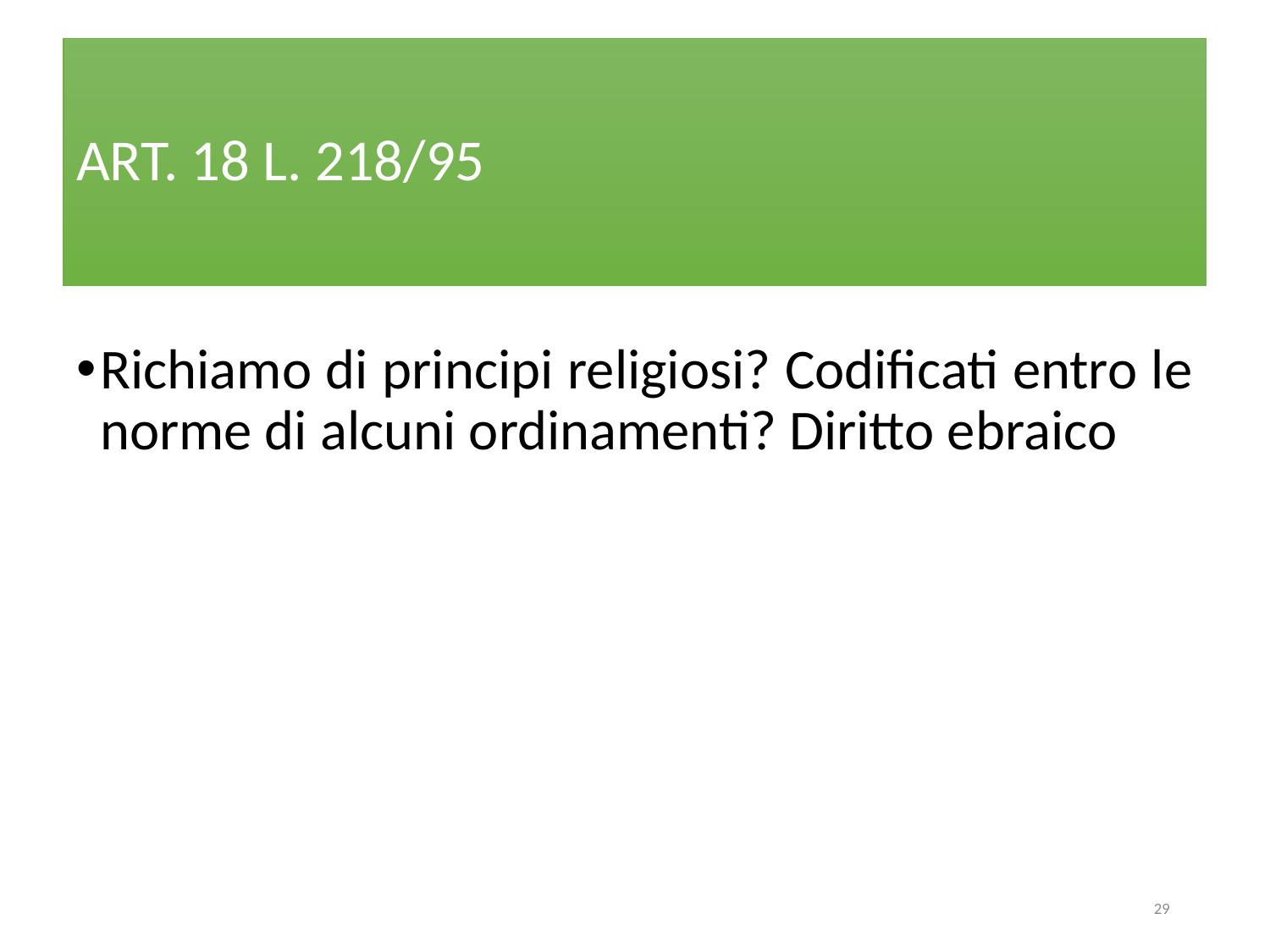

# ART. 18 L. 218/95
Richiamo di principi religiosi? Codificati entro le norme di alcuni ordinamenti? Diritto ebraico
29